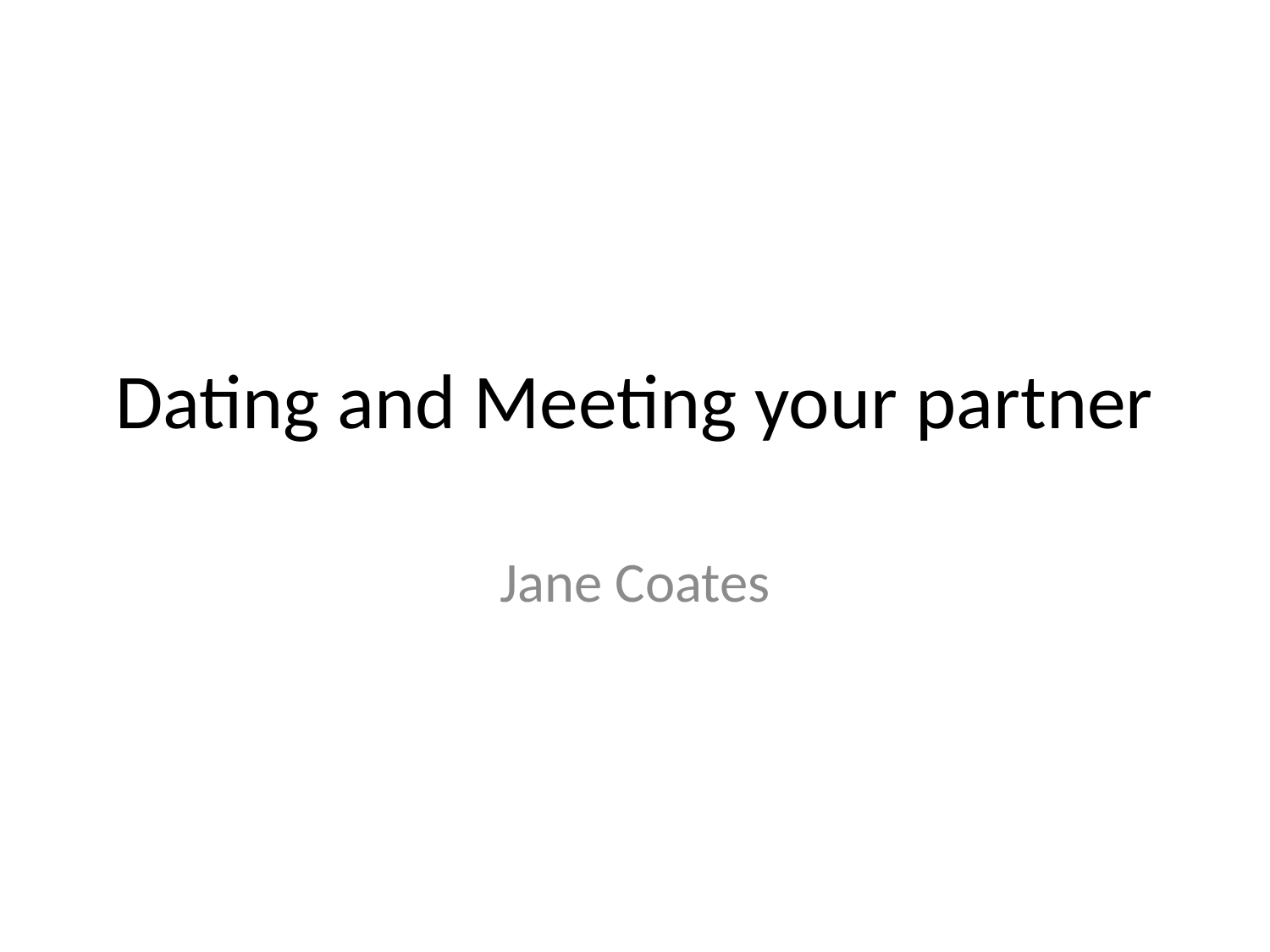

# Dating and Meeting your partner
Jane Coates